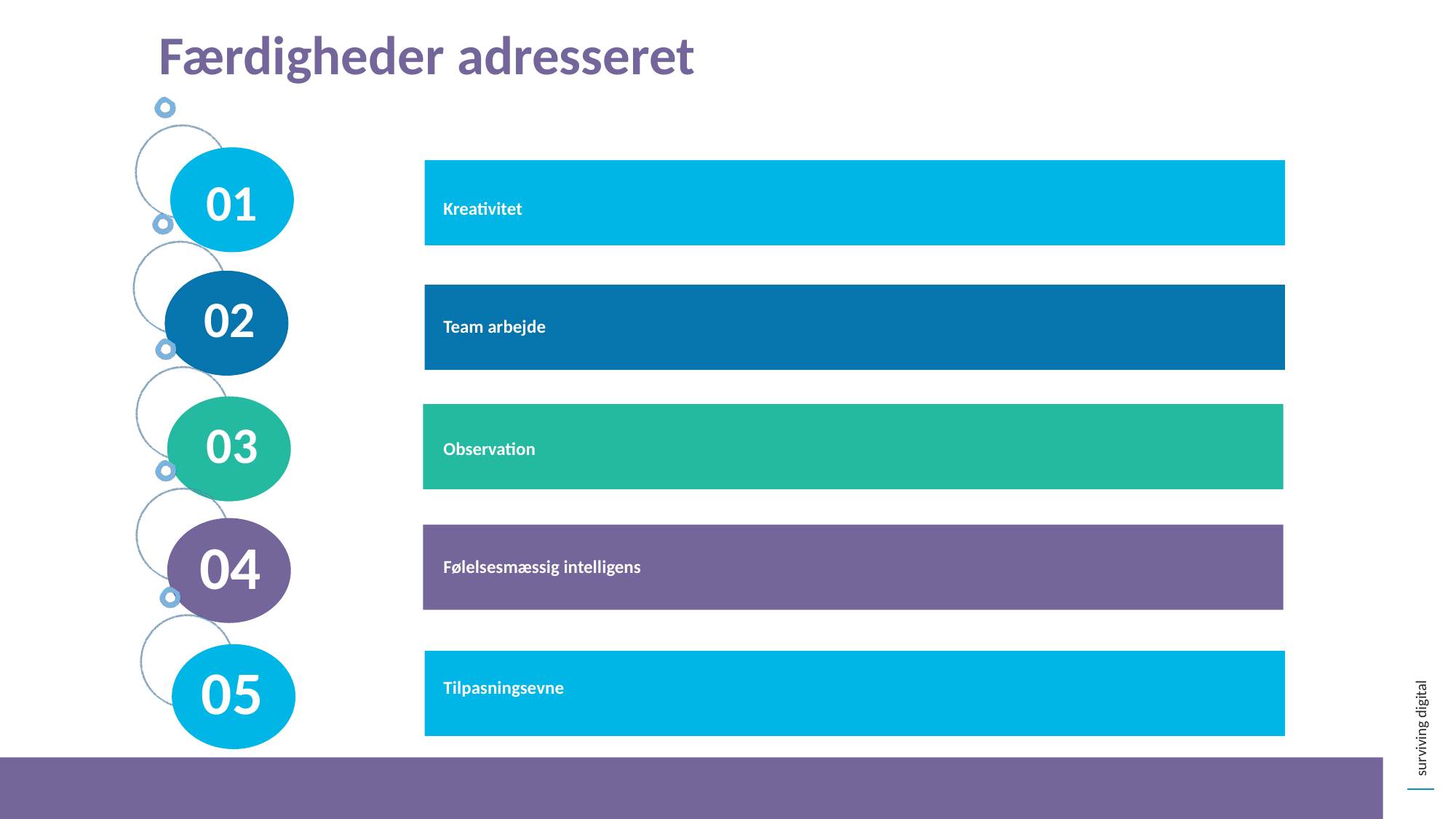

Færdigheder adresseret
01
Kreativitet
02
Team arbejde
03
Observation
04
Følelsesmæssig intelligens
05
Tilpasningsevne